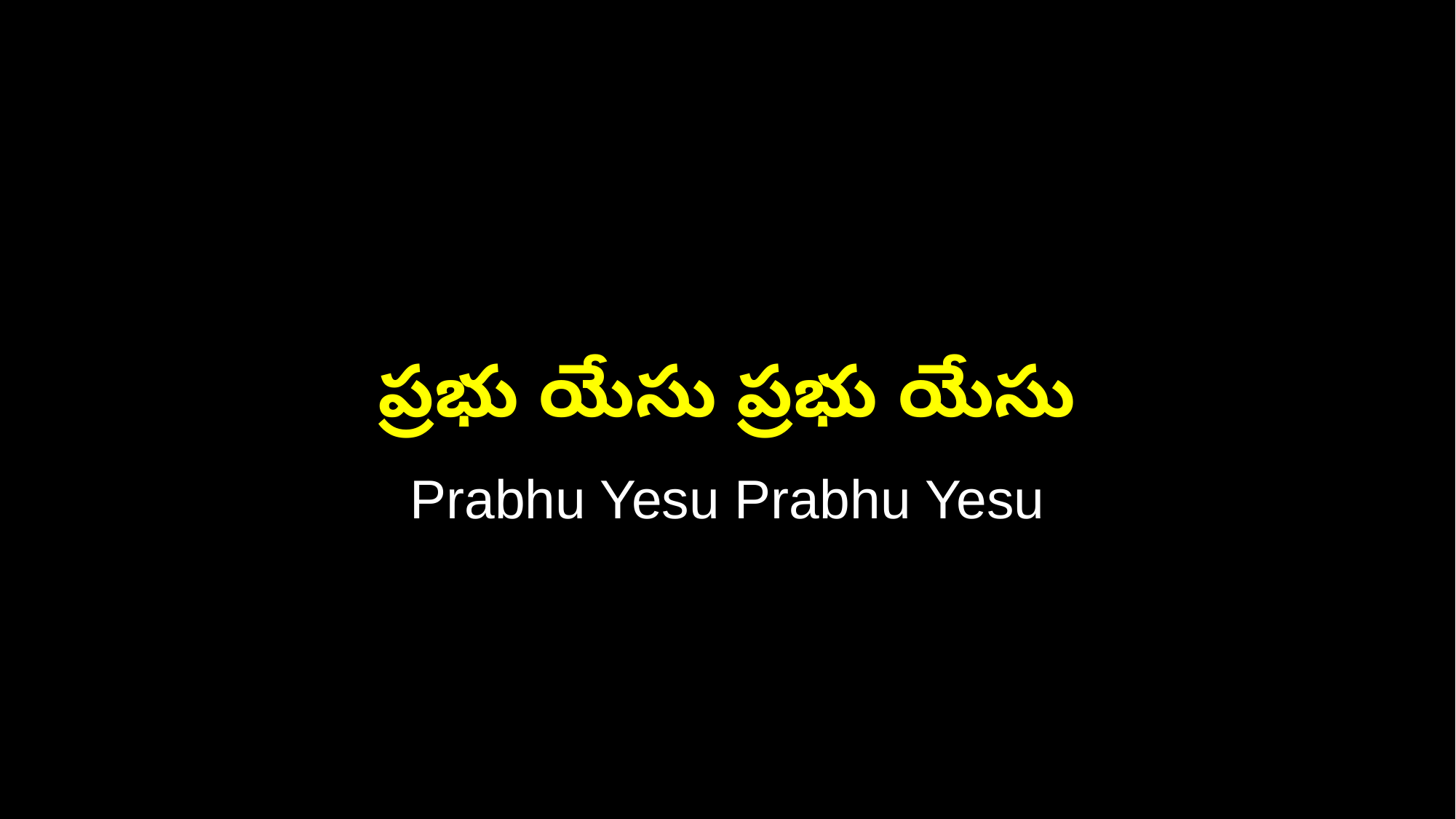

ప్రభు యేసు ప్రభు యేసు
Prabhu Yesu Prabhu Yesu